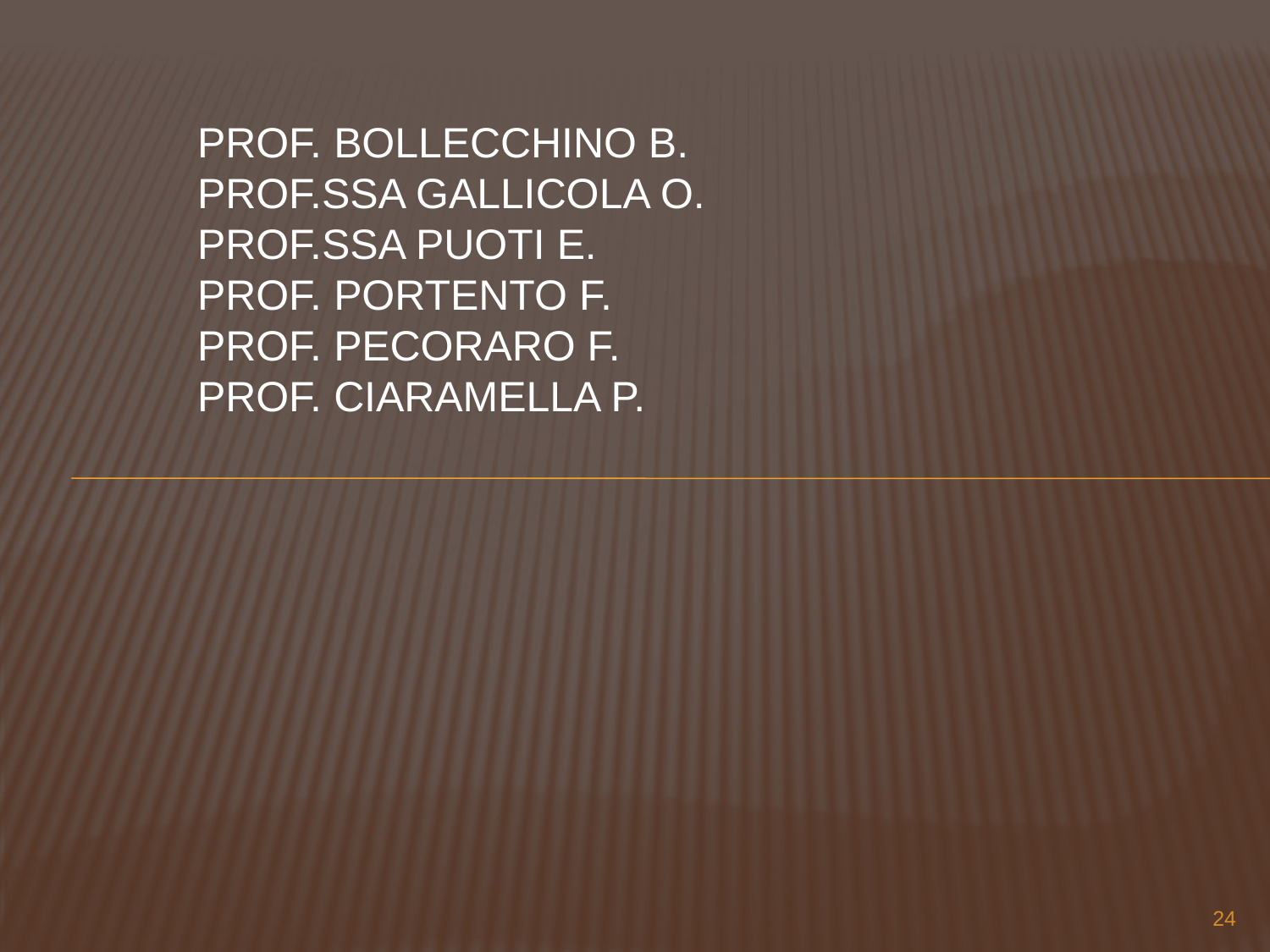

# Prof. Bollecchino B. Prof.ssa Gallicola O. Prof.ssa Puoti E. Prof. Portento F. Prof. Pecoraro F. Prof. Ciaramella P.
24